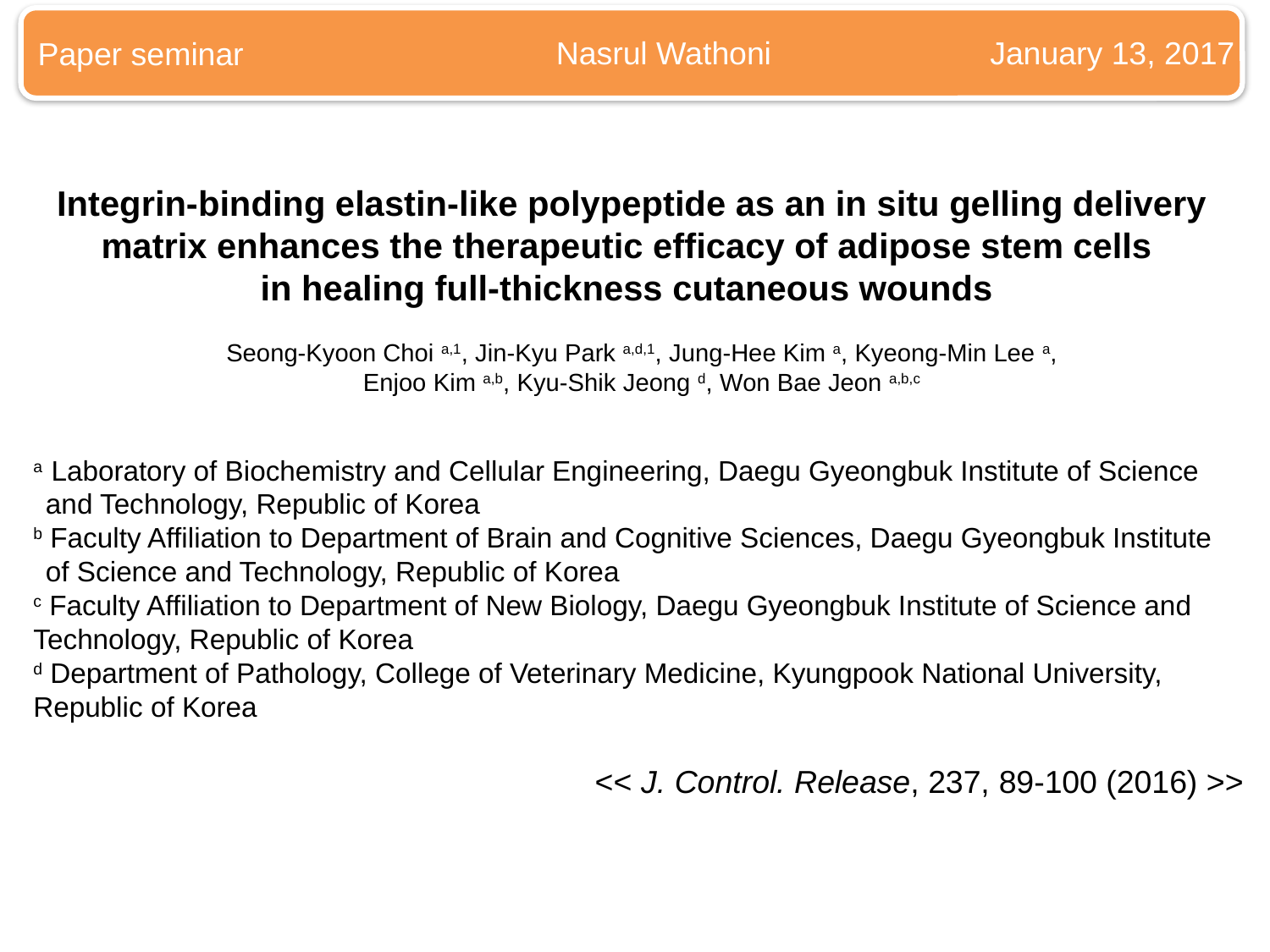

Paper seminar
Nasrul Wathoni
January 13, 2017
# Integrin-binding elastin-like polypeptide as an in situ gelling delivery matrix enhances the therapeutic efficacy of adipose stem cells in healing full-thickness cutaneous wounds
Seong-Kyoon Choi a,1, Jin-Kyu Park a,d,1, Jung-Hee Kim a, Kyeong-Min Lee a, Enjoo Kim a,b, Kyu-Shik Jeong d, Won Bae Jeon a,b,c
a  Laboratory of Biochemistry and Cellular Engineering, Daegu Gyeongbuk Institute of Science and Technology, Republic of Korea
b Faculty Affiliation to Department of Brain and Cognitive Sciences, Daegu Gyeongbuk Institute of Science and Technology, Republic of Korea
c Faculty Affiliation to Department of New Biology, Daegu Gyeongbuk Institute of Science and Technology, Republic of Korea
d Department of Pathology, College of Veterinary Medicine, Kyungpook National University, Republic of Korea
<< J. Control. Release, 237, 89-100 (2016) >>